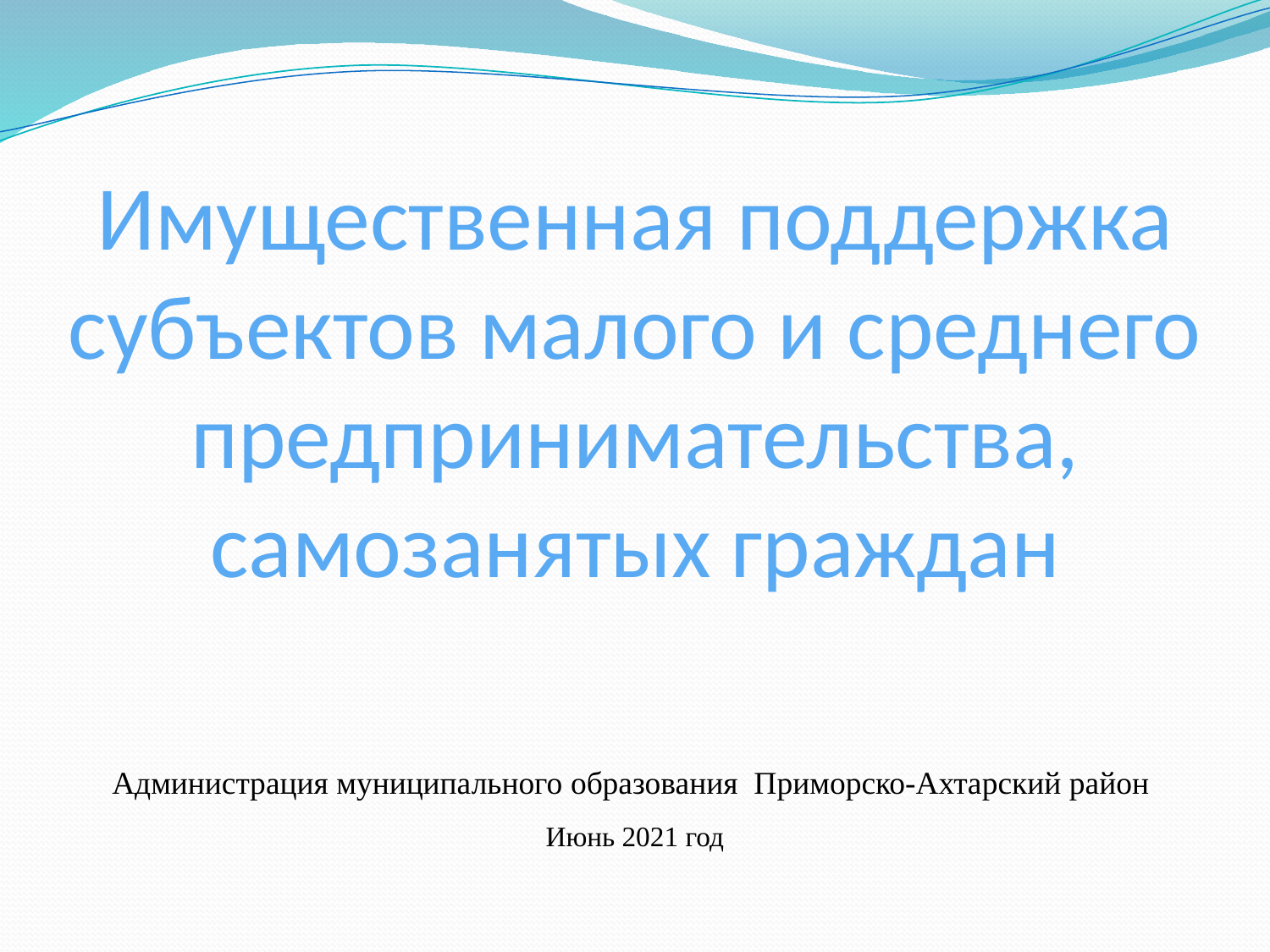

# Имущественная поддержка субъектов малого и среднего предпринимательства, самозанятых граждан
Администрация муниципального образования  Приморско-Ахтарский район

Июнь 2021 год